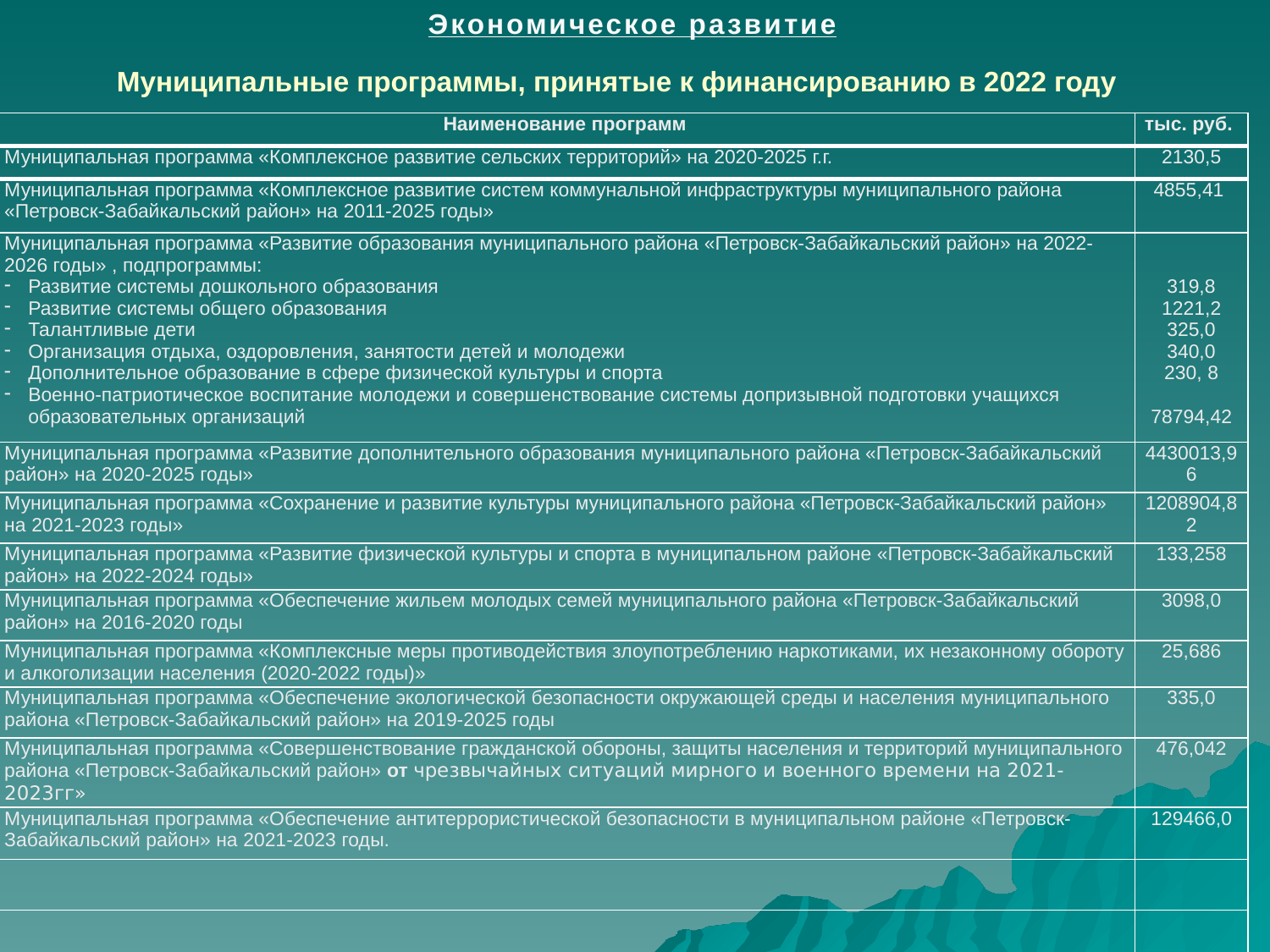

Экономическое развитие
# Муниципальные программы, принятые к финансированию в 2022 году
| Наименование программ | тыс. руб. |
| --- | --- |
| Муниципальная программа «Комплексное развитие сельских территорий» на 2020-2025 г.г. | 2130,5 |
| Муниципальная программа «Комплексное развитие систем коммунальной инфраструктуры муниципального района «Петровск-Забайкальский район» на 2011-2025 годы» | 4855,41 |
| Муниципальная программа «Развитие образования муниципального района «Петровск-Забайкальский район» на 2022-2026 годы» , подпрограммы: Развитие системы дошкольного образования Развитие системы общего образования Талантливые дети Организация отдыха, оздоровления, занятости детей и молодежи Дополнительное образование в сфере физической культуры и спорта Военно-патриотическое воспитание молодежи и совершенствование системы допризывной подготовки учащихся образовательных организаций | 319,8 1221,2 325,0 340,0 230, 8 78794,42 |
| Муниципальная программа «Развитие дополнительного образования муниципального района «Петровск-Забайкальский район» на 2020-2025 годы» | 4430013,96 |
| Муниципальная программа «Сохранение и развитие культуры муниципального района «Петровск-Забайкальский район» на 2021-2023 годы» | 1208904,82 |
| Муниципальная программа «Развитие физической культуры и спорта в муниципальном районе «Петровск-Забайкальский район» на 2022-2024 годы» | 133,258 |
| Муниципальная программа «Обеспечение жильем молодых семей муниципального района «Петровск-Забайкальский район» на 2016-2020 годы | 3098,0 |
| Муниципальная программа «Комплексные меры противодействия злоупотреблению наркотиками, их незаконному обороту и алкоголизации населения (2020-2022 годы)» | 25,686 |
| Муниципальная программа «Обеспечение экологической безопасности окружающей среды и населения муниципального района «Петровск-Забайкальский район» на 2019-2025 годы | 335,0 |
| Муниципальная программа «Совершенствование гражданской обороны, защиты населения и территорий муниципального района «Петровск-Забайкальский район» от чрезвычайных ситуаций мирного и военного времени на 2021-2023гг» | 476,042 |
| Муниципальная программа «Обеспечение антитеррористической безопасности в муниципальном районе «Петровск-Забайкальский район» на 2021-2023 годы. | 129466,0 |
|  |  |
|  |  |
| Муниципальная программа «Развитие дополнительного образования муниципального района «Петровск-Забайкальский район» на 2020-2025гг»)» | 8,947 |
| Итого по программам | 40703,3 |